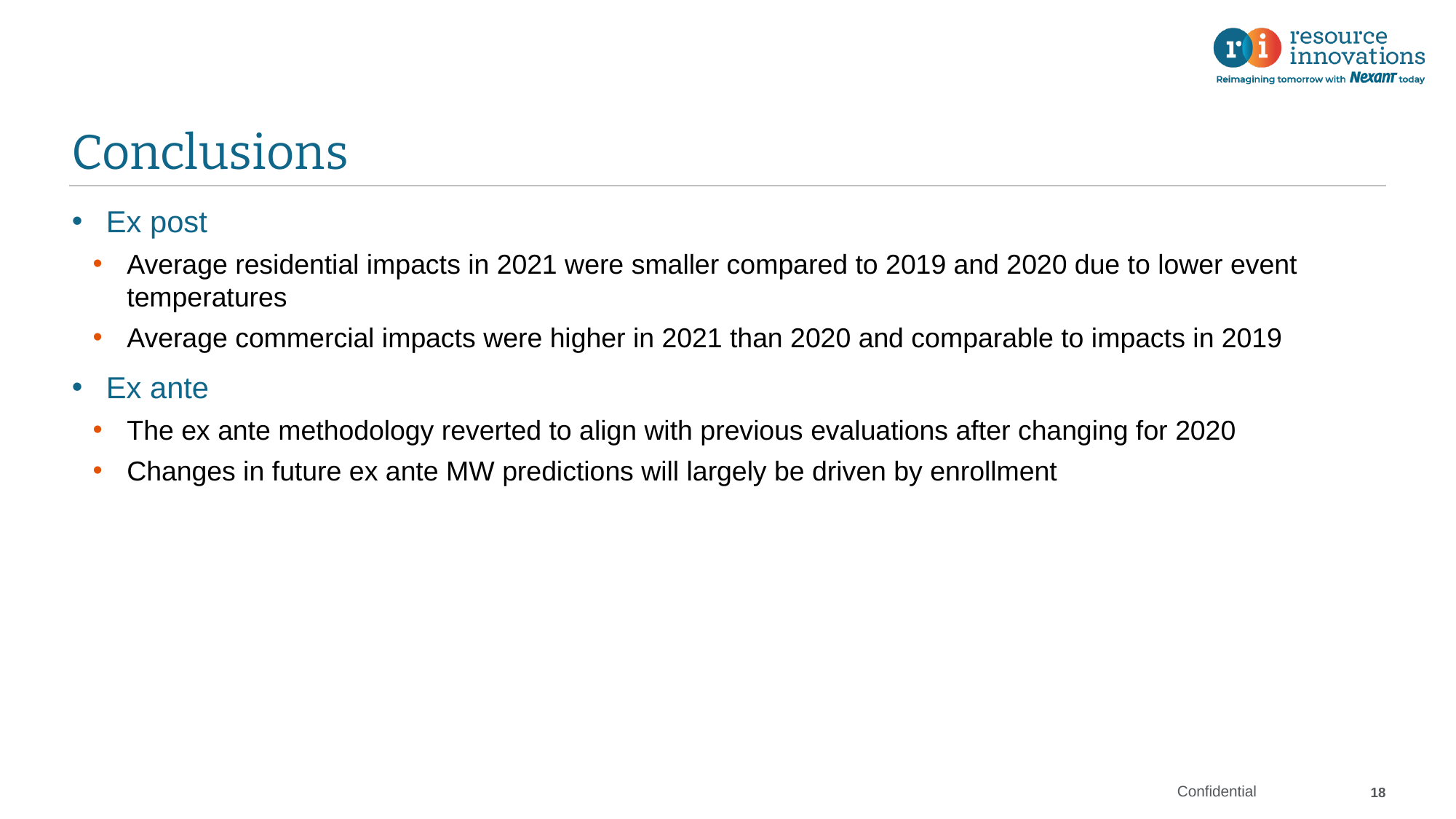

# Conclusions
Ex post
Average residential impacts in 2021 were smaller compared to 2019 and 2020 due to lower event temperatures
Average commercial impacts were higher in 2021 than 2020 and comparable to impacts in 2019
Ex ante
The ex ante methodology reverted to align with previous evaluations after changing for 2020
Changes in future ex ante MW predictions will largely be driven by enrollment

18